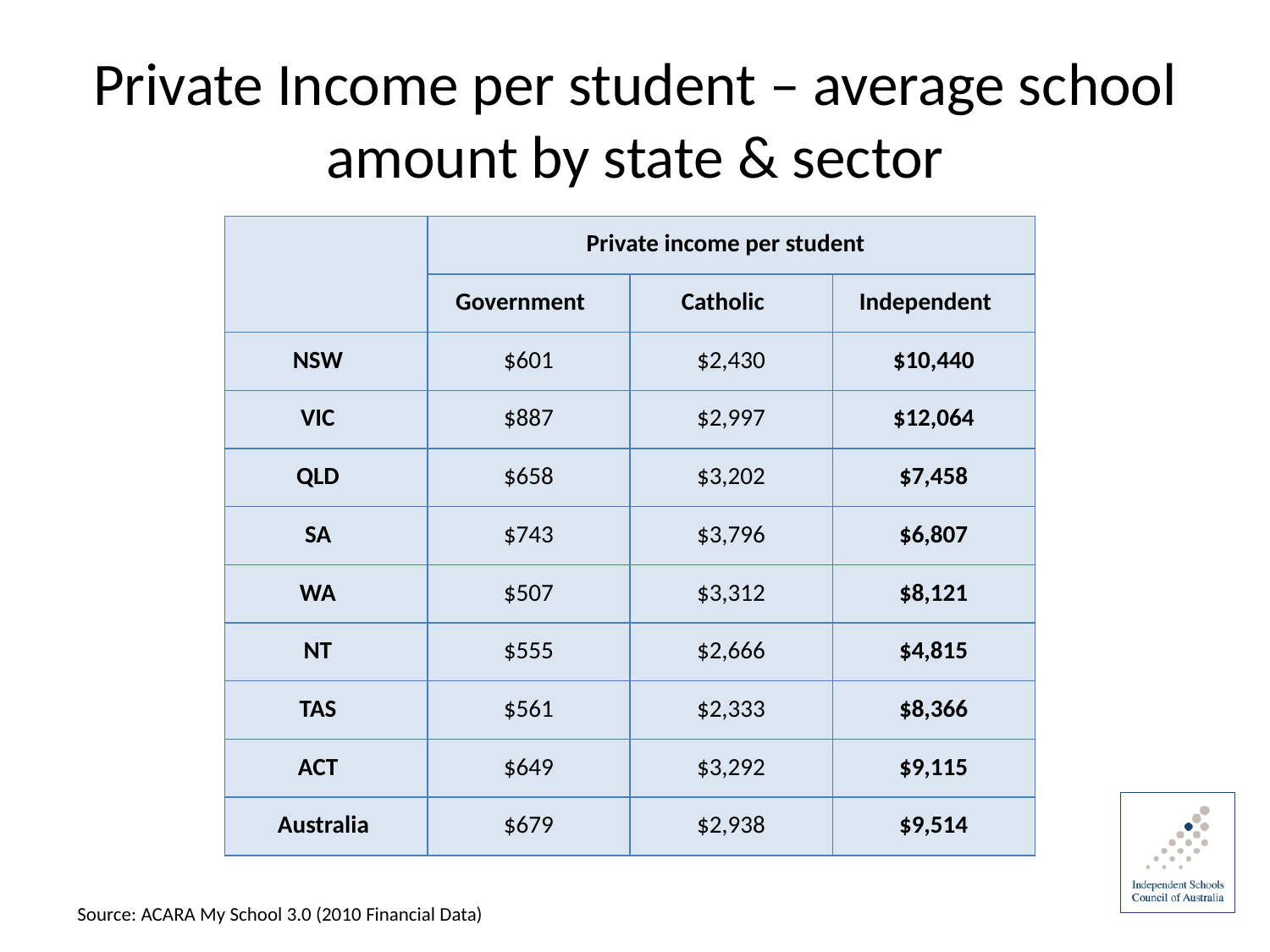

# Private Income per student – average school amount by state & sector
|  | Private income per student |  |  |
| --- | --- | --- | --- |
|  | Government | Catholic | Independent |
| NSW | $601 | $2,430 | $10,440 |
| VIC | $887 | $2,997 | $12,064 |
| QLD | $658 | $3,202 | $7,458 |
| SA | $743 | $3,796 | $6,807 |
| WA | $507 | $3,312 | $8,121 |
| NT | $555 | $2,666 | $4,815 |
| TAS | $561 | $2,333 | $8,366 |
| ACT | $649 | $3,292 | $9,115 |
| Australia | $679 | $2,938 | $9,514 |
Source: ACARA My School 3.0 (2010 Financial Data)